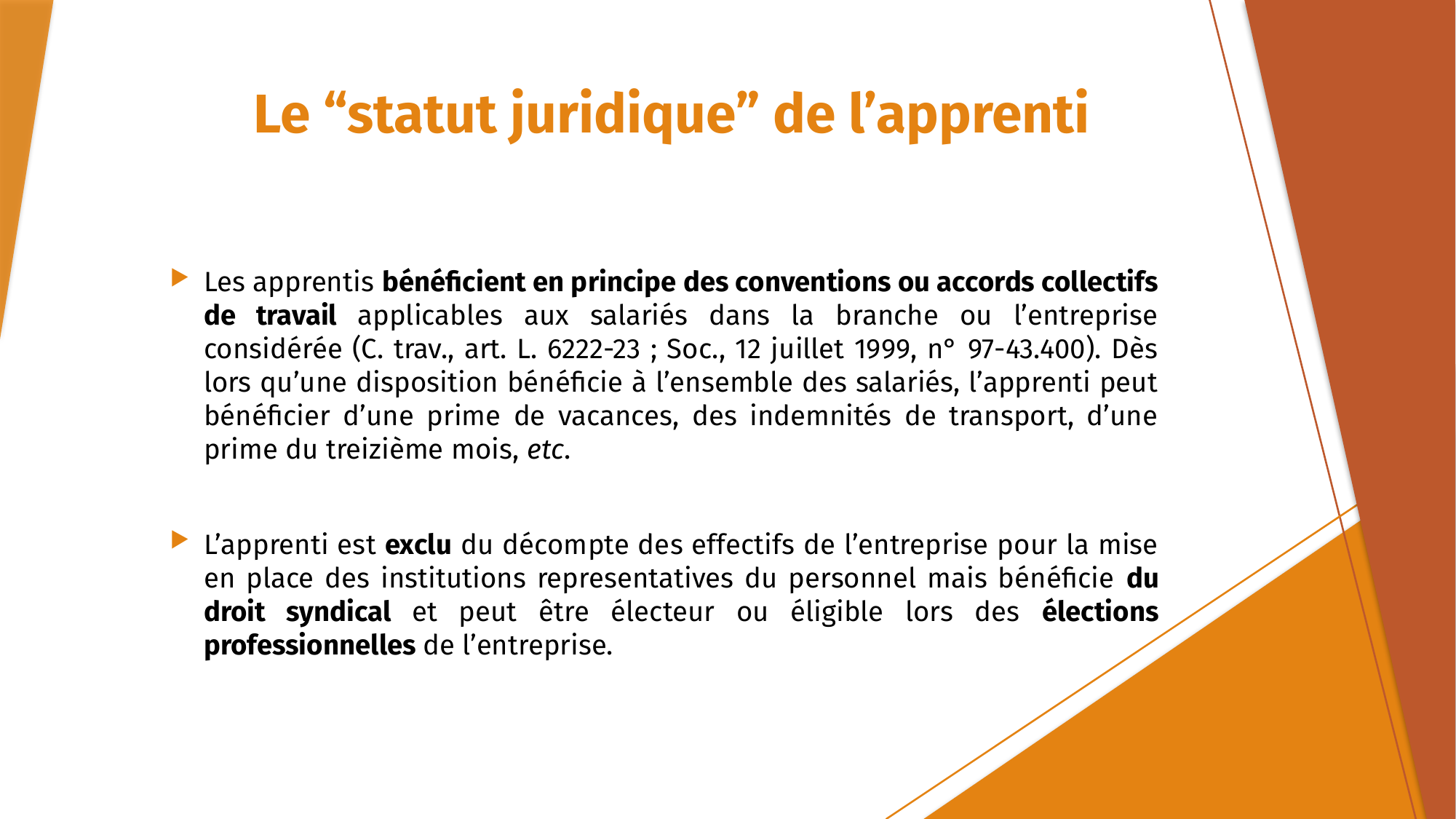

# Le “statut juridique” de l’apprenti
Les apprentis bénéficient en principe des conventions ou accords collectifs de travail applicables aux salariés dans la branche ou l’entreprise considérée (C. trav., art. L. 6222-23 ; Soc., 12 juillet 1999, n° 97-43.400). Dès lors qu’une disposition bénéficie à l’ensemble des salariés, l’apprenti peut bénéficier d’une prime de vacances, des indemnités de transport, d’une prime du treizième mois, etc.

L’apprenti est exclu du décompte des effectifs de l’entreprise pour la mise en place des institutions representatives du personnel mais bénéficie du droit syndical et peut être électeur ou éligible lors des élections professionnelles de l’entreprise.